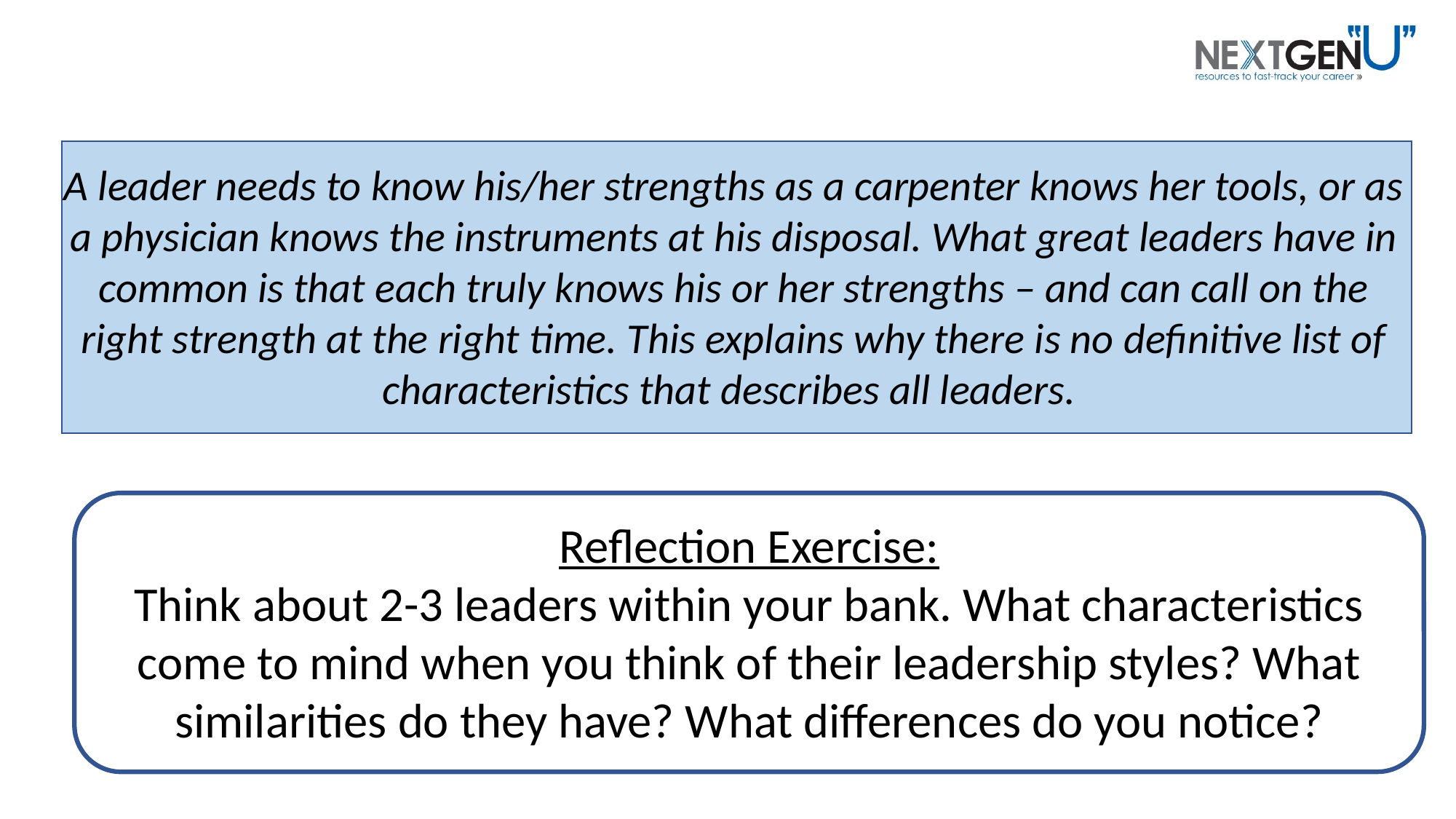

A leader needs to know his/her strengths as a carpenter knows her tools, or as a physician knows the instruments at his disposal. What great leaders have in common is that each truly knows his or her strengths – and can call on the right strength at the right time. This explains why there is no definitive list of characteristics that describes all leaders.

Reflection Exercise:
Think about 2-3 leaders within your bank. What characteristics come to mind when you think of their leadership styles? What similarities do they have? What differences do you notice?